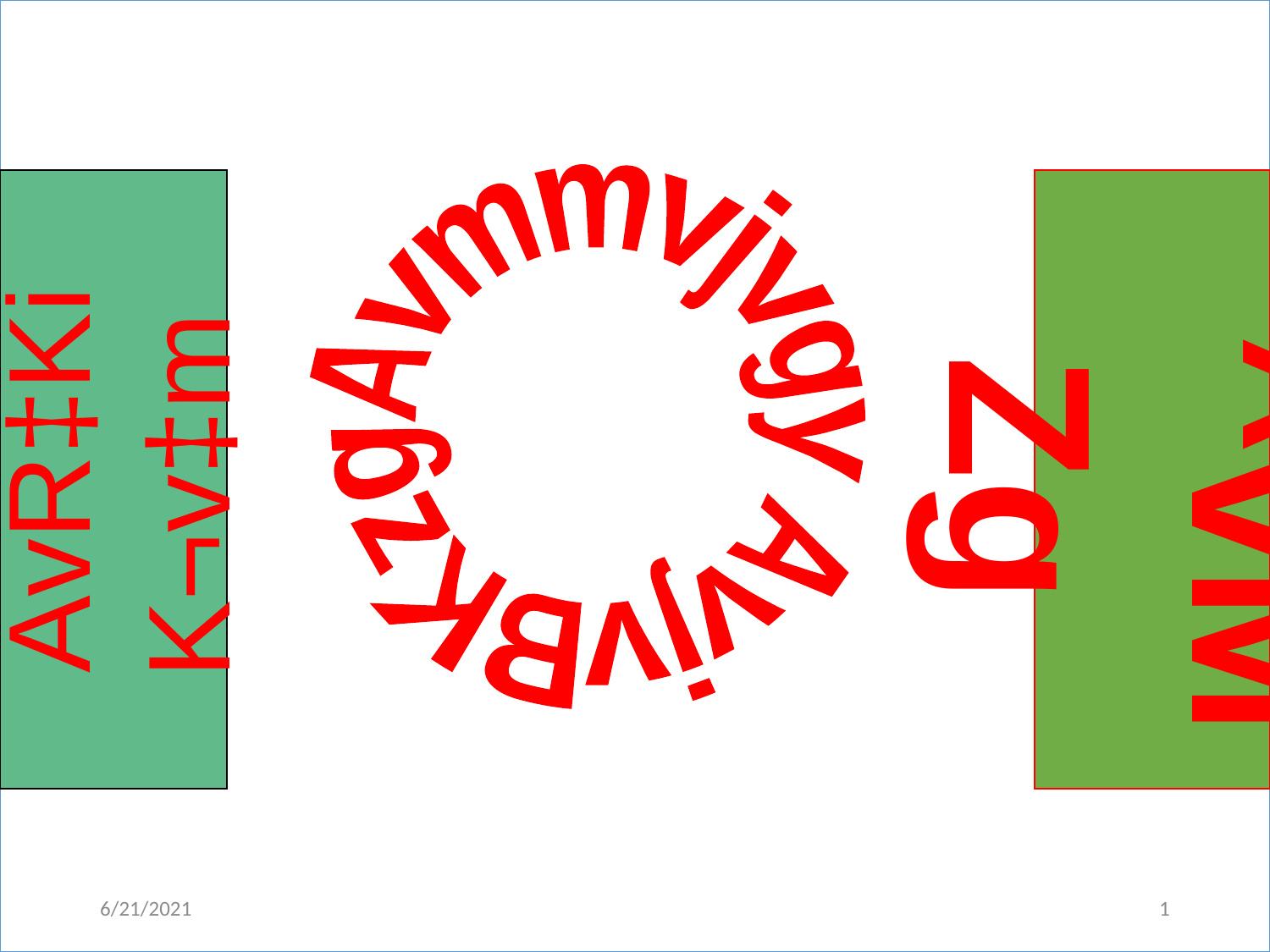

Avmmvjvgy AvjvBKzg
AvR‡Ki K¬v‡m
¯^vMZg
6/21/2021
1